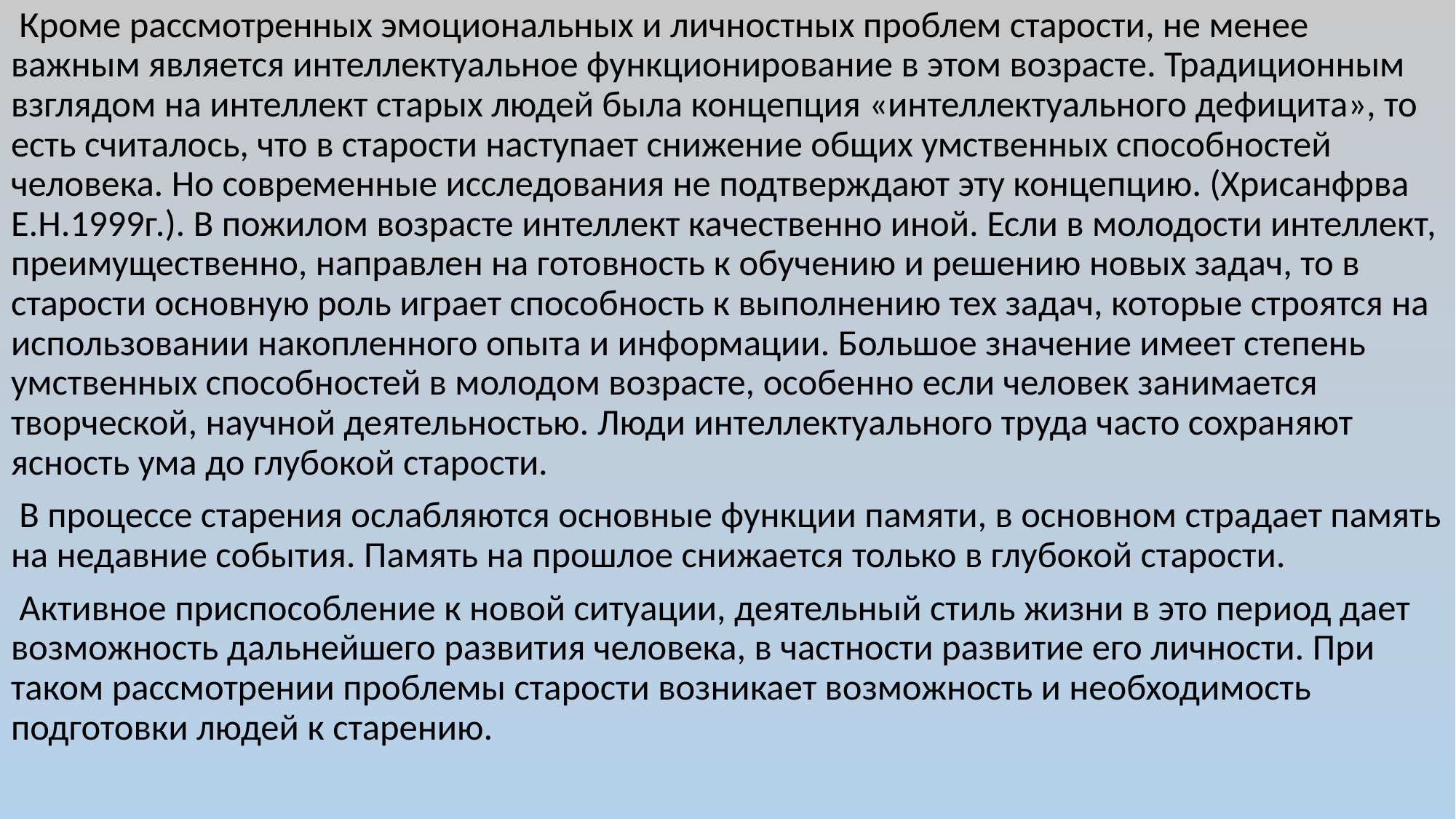

Кроме рассмотренных эмоциональных и личностных проблем старости, не менее важным является интеллектуальное функционирование в этом возрасте. Традиционным взглядом на интеллект старых людей была концепция «интеллектуального дефицита», то есть считалось, что в старости наступает снижение общих умственных способностей человека. Но современные исследования не подтверждают эту концепцию. (Хрисанфрва Е.Н.1999г.). В пожилом возрасте интеллект качественно иной. Если в молодости интеллект, преимущественно, направлен на готовность к обучению и решению новых задач, то в старости основную роль играет способность к выполнению тех задач, которые строятся на использовании накопленного опыта и информации. Большое значение имеет степень умственных способностей в молодом возрасте, особенно если человек занимается творческой, научной деятельностью. Люди интеллектуального труда часто сохраняют ясность ума до глубокой старости.
 В процессе старения ослабляются основные функции памяти, в основном страдает память на недавние события. Память на прошлое снижается только в глубокой старости.
 Активное приспособление к новой ситуации, деятельный стиль жизни в это период дает возможность дальнейшего развития человека, в частности развитие его личности. При таком рассмотрении проблемы старости возникает возможность и необходимость подготовки людей к старению.

#